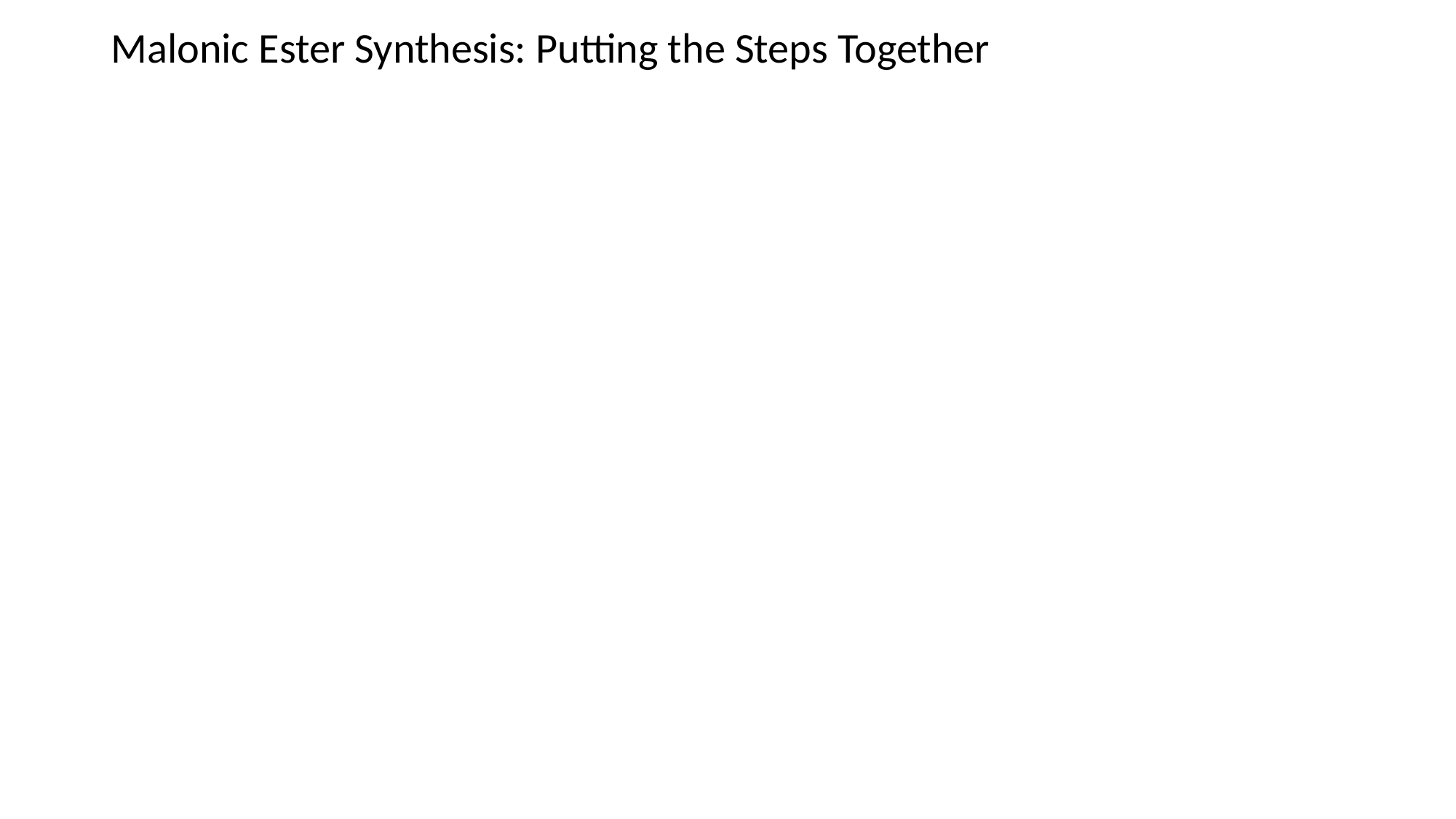

# Malonic Ester Synthesis: Putting the Steps Together